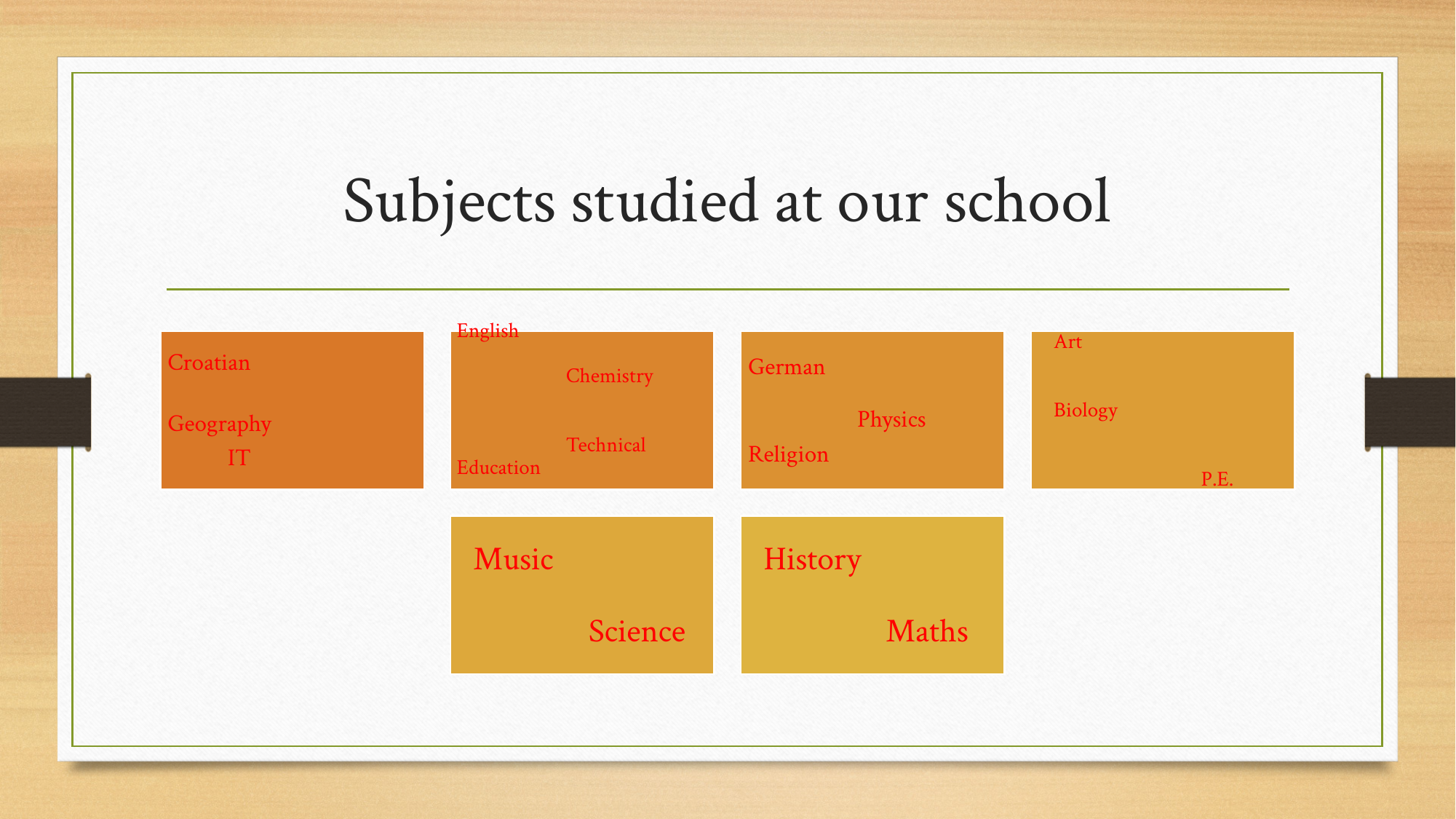

# Subjects studied at our school
Croatian
		Geography
           IT
English					Chemistry						Technical Education
German					Physics
Religion
Art						Biology							P.E.
Music					Science
History					Maths